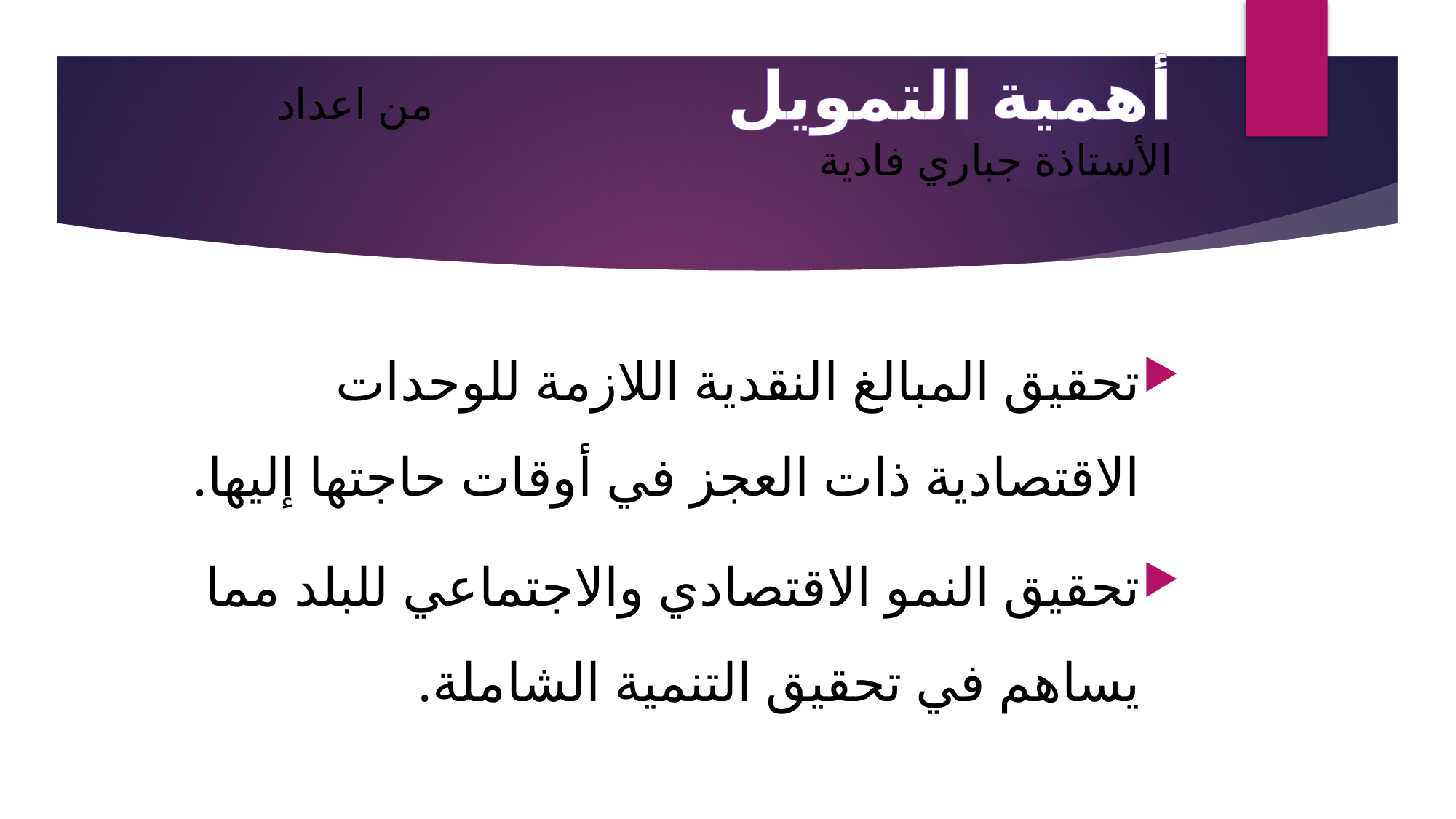

# أهمية التمويل                 من اعداد الأستاذة جباري فادية
تحقيق المبالغ النقدية اللازمة للوحدات الاقتصادية ذات العجز في أوقات حاجتها إليها.
تحقيق النمو الاقتصادي والاجتماعي للبلد مما يساهم في تحقيق التنمية الشاملة.